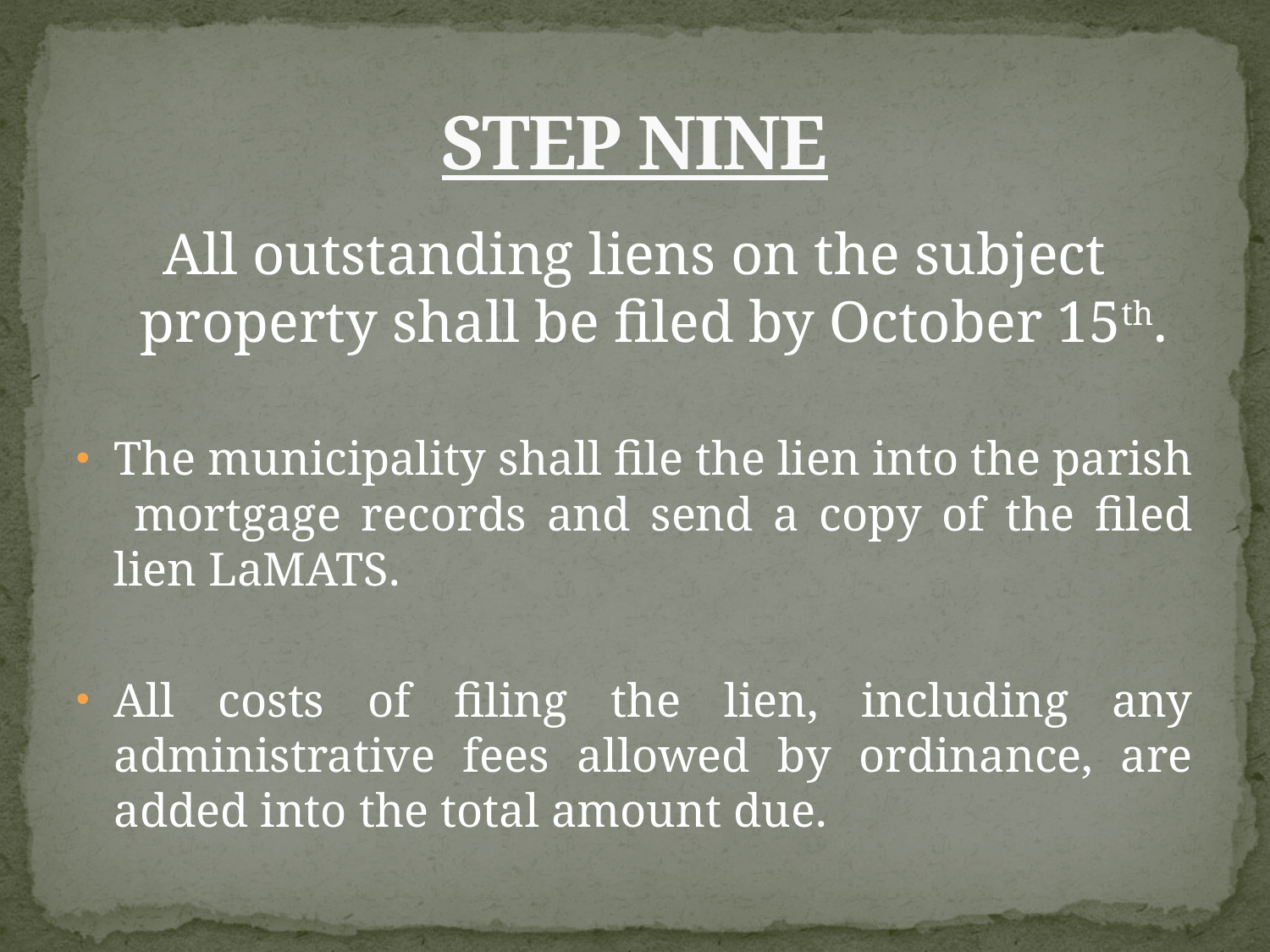

# STEP NINE
All outstanding liens on the subject property shall be filed by October 15th.

The municipality shall file the lien into the parish  mortgage records and send a copy of the filed lien LaMATS.

All costs of filing the lien, including any administrative fees allowed by ordinance, are added into the total amount due.